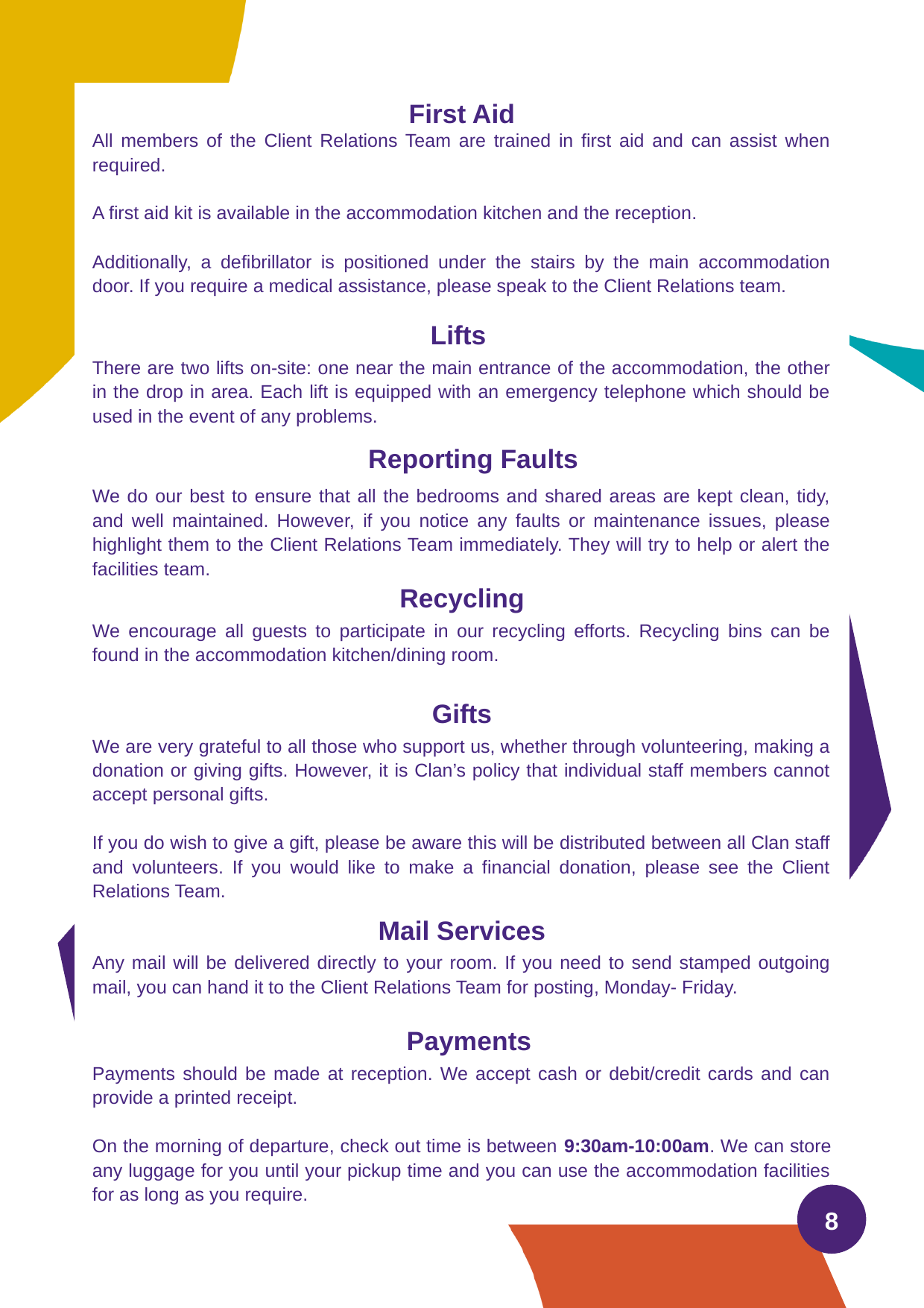

First Aid
All members of the Client Relations Team are trained in first aid and can assist when required.

A first aid kit is available in the accommodation kitchen and the reception.

Additionally, a defibrillator is positioned under the stairs by the main accommodation door. If you require a medical assistance, please speak to the Client Relations team.

Lifts
There are two lifts on-site: one near the main entrance of the accommodation, the other in the drop in area. Each lift is equipped with an emergency telephone which should be used in the event of any problems.
Reporting Faults
We do our best to ensure that all the bedrooms and shared areas are kept clean, tidy, and well maintained. However, if you notice any faults or maintenance issues, please highlight them to the Client Relations Team immediately. They will try to help or alert the facilities team.
Recycling
We encourage all guests to participate in our recycling efforts. Recycling bins can be found in the accommodation kitchen/dining room.
Gifts
We are very grateful to all those who support us, whether through volunteering, making a donation or giving gifts. However, it is Clan’s policy that individual staff members cannot accept personal gifts.

If you do wish to give a gift, please be aware this will be distributed between all Clan staff and volunteers. If you would like to make a financial donation, please see the Client Relations Team.
Mail Services

Any mail will be delivered directly to your room. If you need to send stamped outgoing mail, you can hand it to the Client Relations Team for posting, Monday- Friday.
Payments
Payments should be made at reception. We accept cash or debit/credit cards and can provide a printed receipt.

On the morning of departure, check out time is between 9:30am-10:00am. We can store any luggage for you until your pickup time and you can use the accommodation facilities for as long as you require.

8